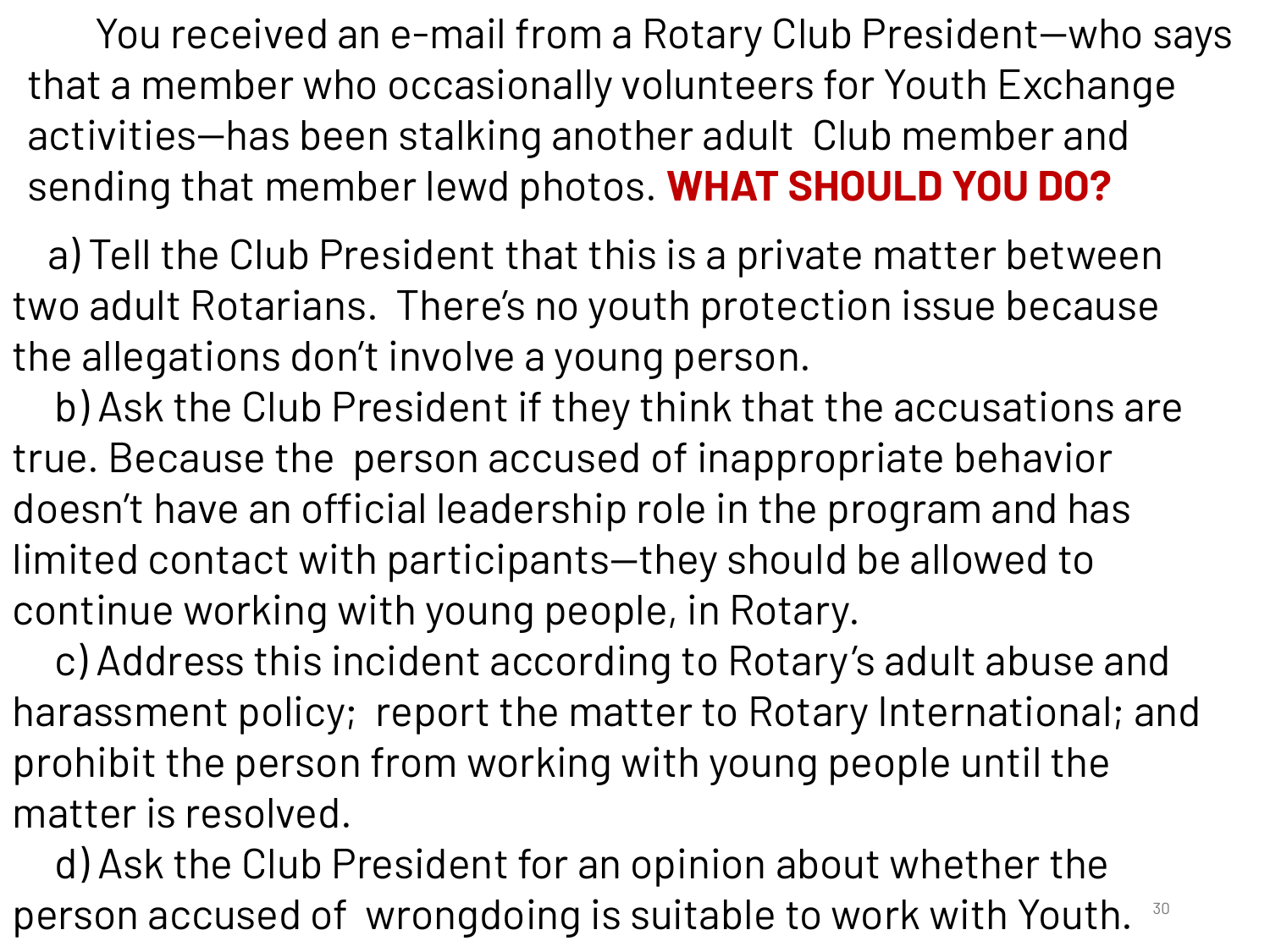

You received an e-mail from a Rotary Club President--who says that a member who occasionally volunteers for Youth Exchange activities--has been stalking another adult  Club member and sending that member lewd photos. WHAT SHOULD YOU DO?

     a) Tell the Club President that this is a private matter between two adult Rotarians.  There’s no youth protection issue because the allegations don’t involve a young person.
     b) Ask the Club President if they think that the accusations are true. Because the  person accused of inappropriate behavior doesn’t have an official leadership role in the program and has limited contact with participants—they should be allowed to continue working with young people, in Rotary.
     c) Address this incident according to Rotary’s adult abuse and harassment policy;  report the matter to Rotary International; and prohibit the person from working with young people until the matter is resolved.
     d) Ask the Club President for an opinion about whether the person accused of  wrongdoing is suitable to work with Youth.
30